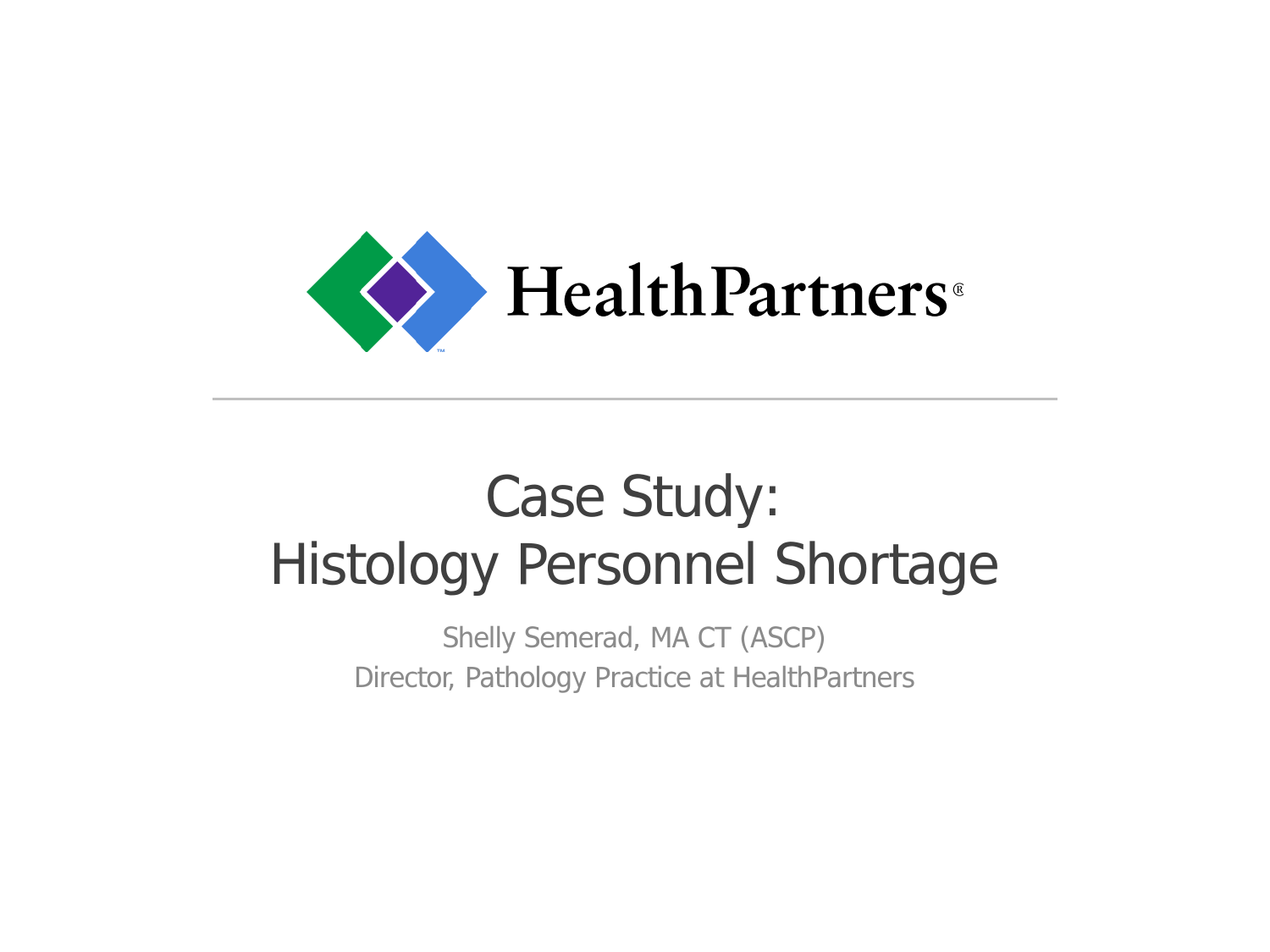

# Case Study: Histology Personnel Shortage
Shelly Semerad, MA CT (ASCP)
Director, Pathology Practice at HealthPartners